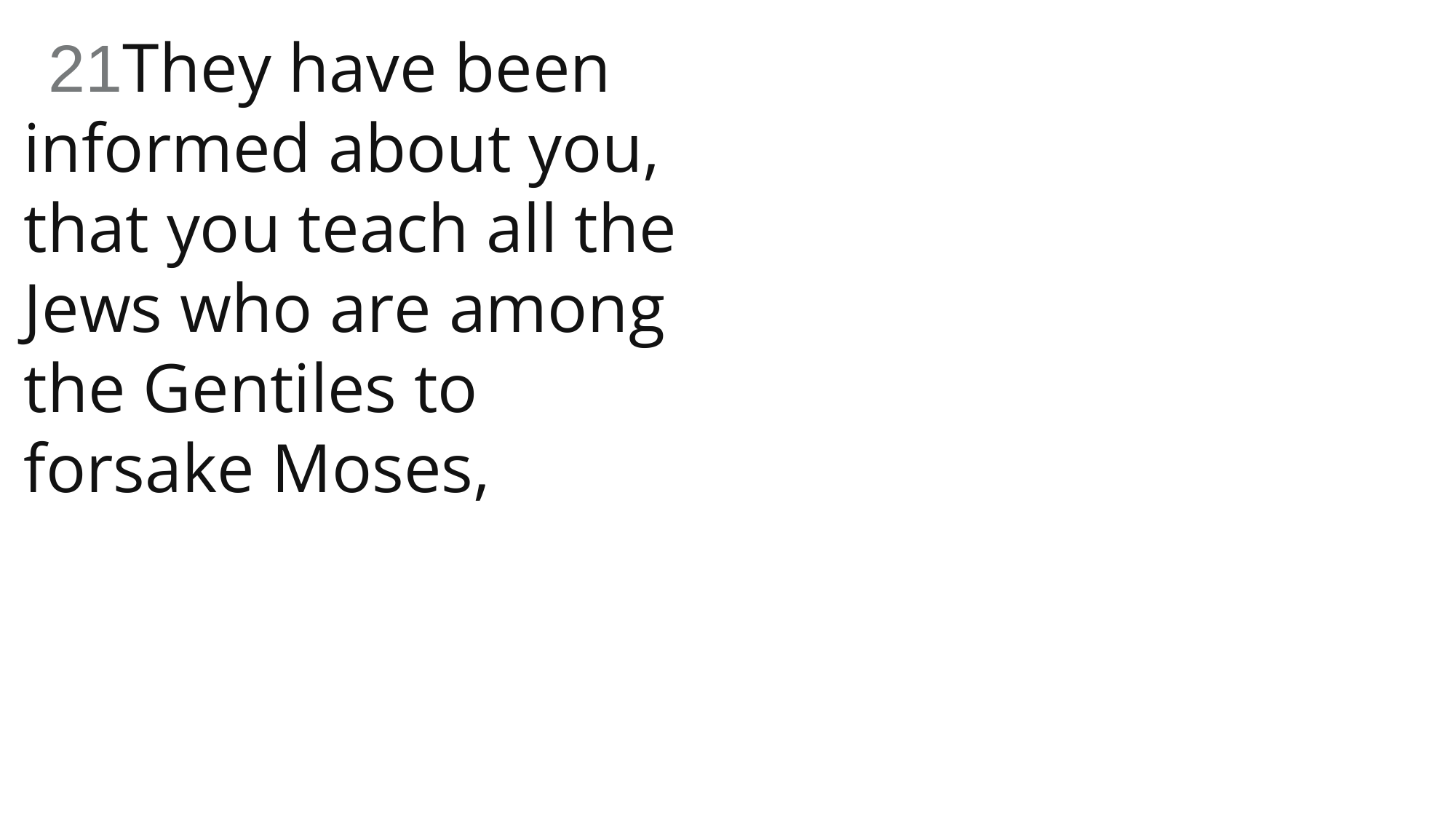

21They have been informed about you, that you teach all the Jews who are among the Gentiles to forsake Moses,